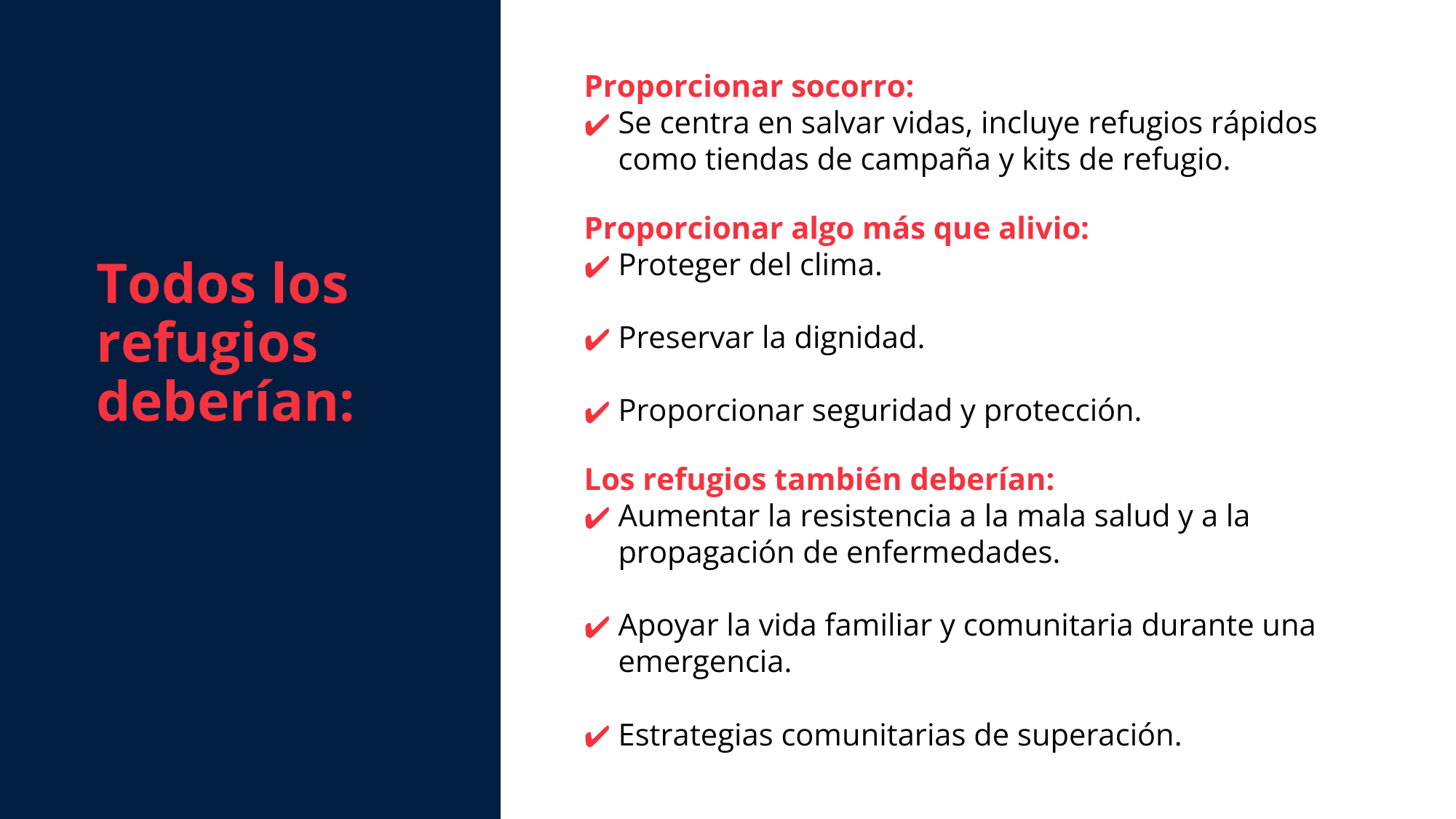

Proporcionar socorro:
Se centra en salvar vidas, incluye refugios rápidos como tiendas de campaña y kits de refugio.

Proporcionar algo más que alivio:
Proteger del clima.

Preservar la dignidad.

Proporcionar seguridad y protección.

Los refugios también deberían:
Aumentar la resistencia a la mala salud y a la propagación de enfermedades.

Apoyar la vida familiar y comunitaria durante una emergencia.

Estrategias comunitarias de superación.
Todos los refugios deberían: